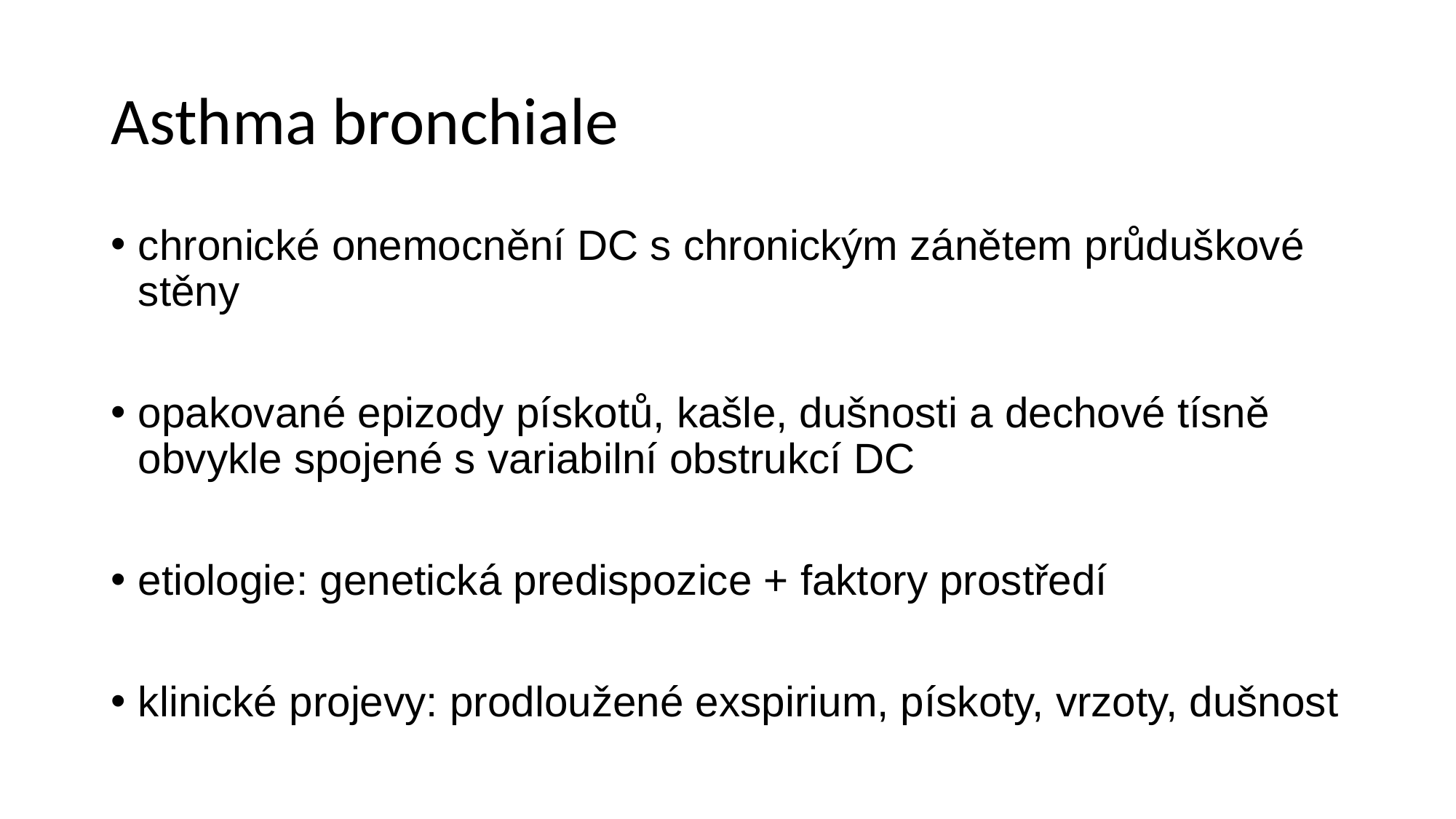

# Asthma bronchiale
chronické onemocnění DC s chronickým zánětem průduškové stěny

opakované epizody pískotů, kašle, dušnosti a dechové tísně obvykle spojené s variabilní obstrukcí DC

etiologie: genetická predispozice + faktory prostředí

klinické projevy: prodloužené exspirium, pískoty, vrzoty, dušnost